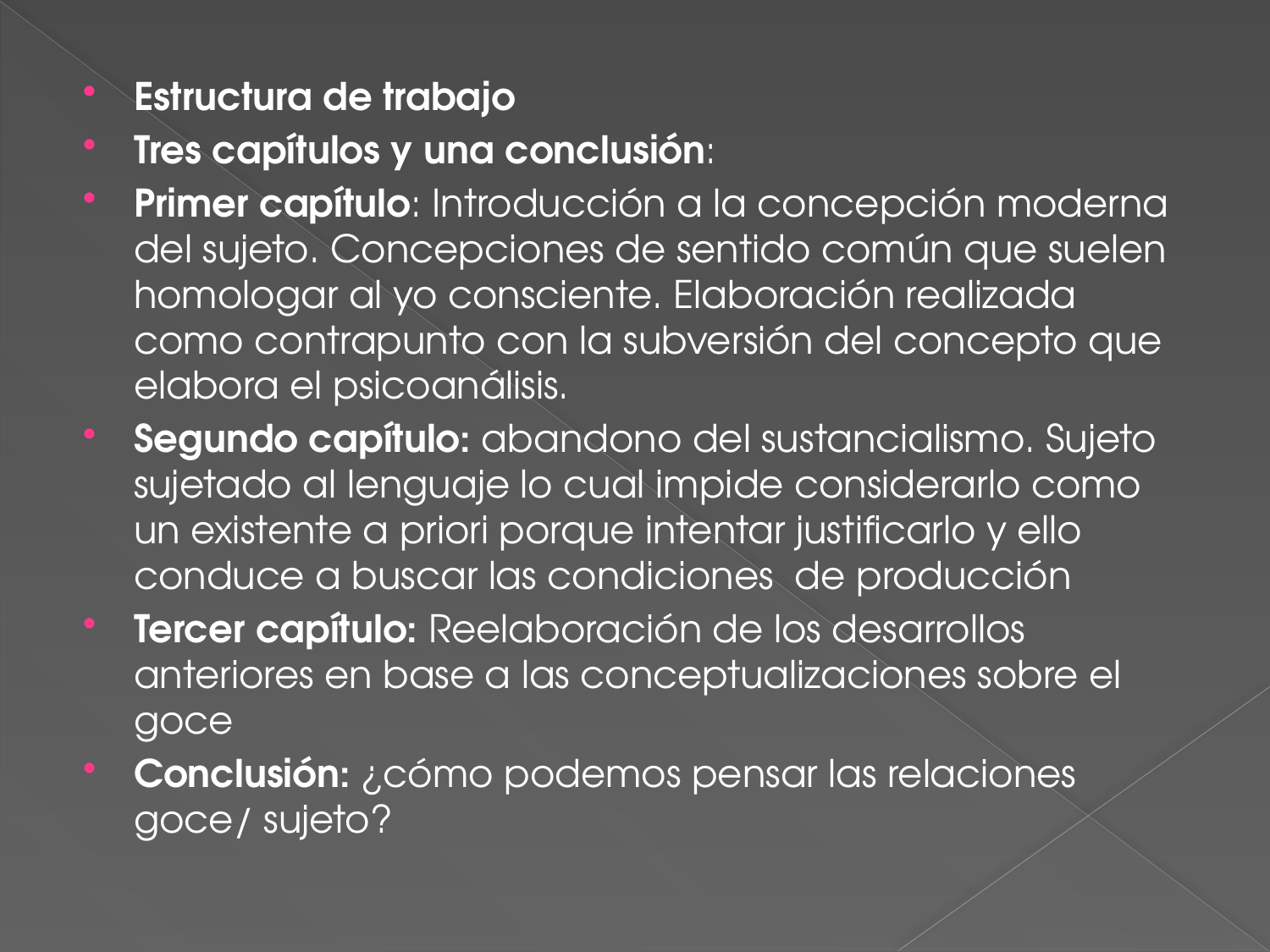

Estructura de trabajo
Tres capítulos y una conclusión:
Primer capítulo: Introducción a la concepción moderna del sujeto. Concepciones de sentido común que suelen homologar al yo consciente. Elaboración realizada como contrapunto con la subversión del concepto que elabora el psicoanálisis.
Segundo capítulo: abandono del sustancialismo. Sujeto sujetado al lenguaje lo cual impide considerarlo como un existente a priori porque intentar justificarlo y ello conduce a buscar las condiciones  de producción
Tercer capítulo: Reelaboración de los desarrollos anteriores en base a las conceptualizaciones sobre el goce
Conclusión: ¿cómo podemos pensar las relaciones goce/ sujeto?